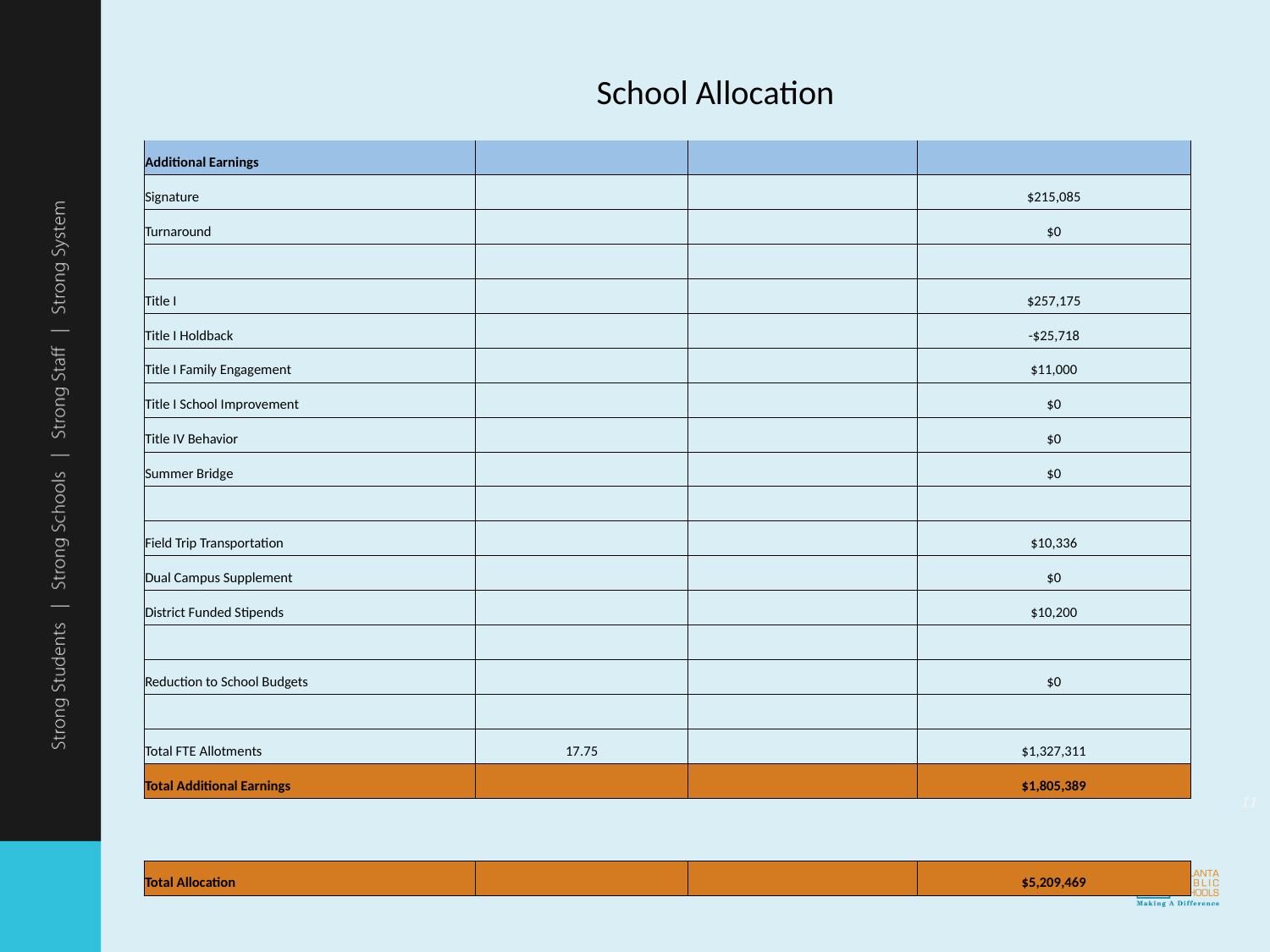

School Allocation
| Additional Earnings |  |  |  |
| --- | --- | --- | --- |
| Signature |  |  | $215,085 |
| Turnaround |  |  | $0 |
|  |  |  |  |
| Title I |  |  | $257,175 |
| Title I Holdback |  |  | -$25,718 |
| Title I Family Engagement |  |  | $11,000 |
| Title I School Improvement |  |  | $0 |
| Title IV Behavior |  |  | $0 |
| Summer Bridge |  |  | $0 |
|  |  |  |  |
| Field Trip Transportation |  |  | $10,336 |
| Dual Campus Supplement |  |  | $0 |
| District Funded Stipends |  |  | $10,200 |
|  |  |  |  |
| Reduction to School Budgets |  |  | $0 |
|  |  |  |  |
| Total FTE Allotments | 17.75 |  | $1,327,311 |
| Total Additional Earnings |  |  | $1,805,389 |
|  |  |  |  |
|  |  |  |  |
| Total Allocation |  |  | $5,209,469 |
11